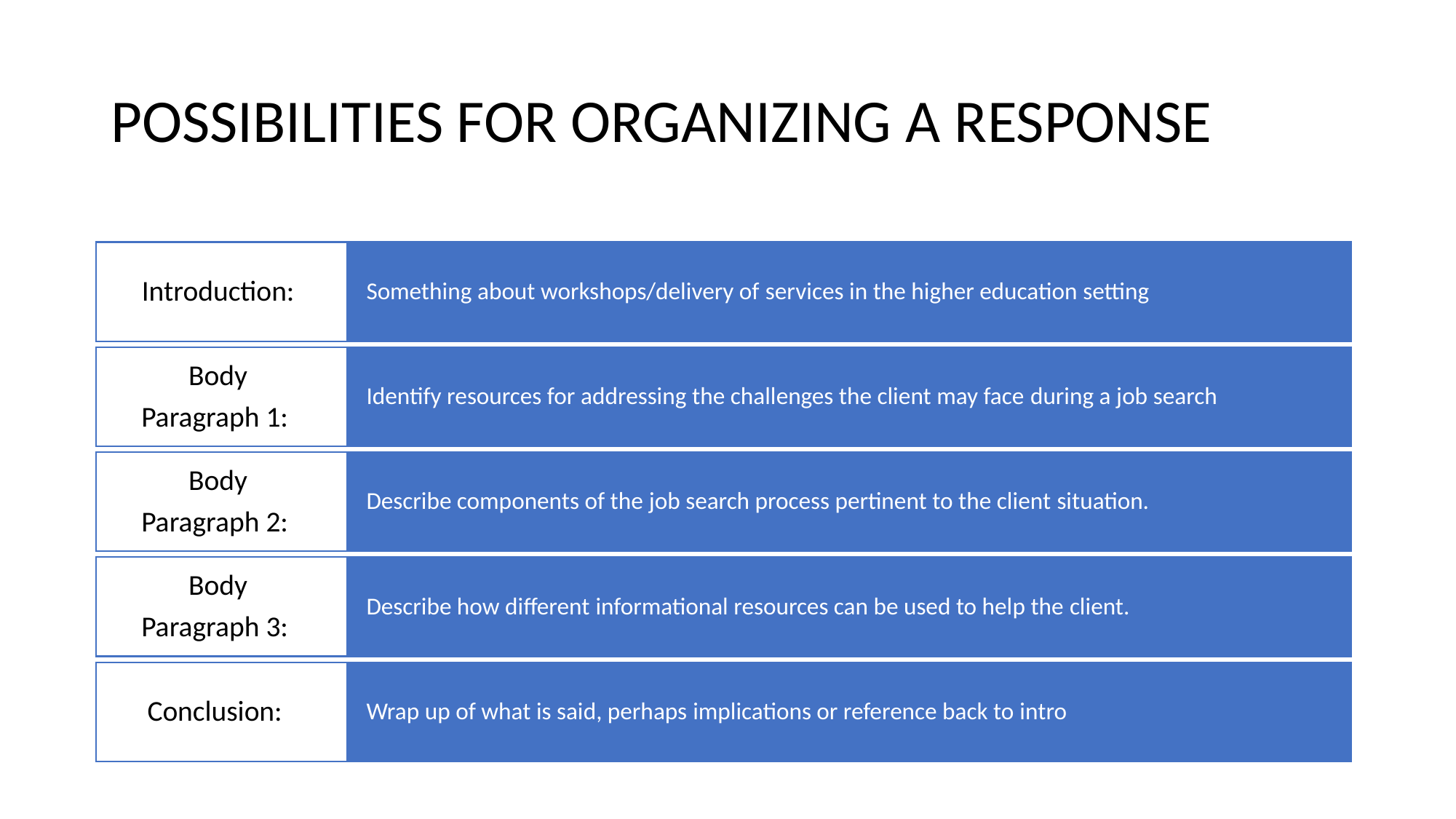

# POSSIBILITIES FOR ORGANIZING A RESPONSE
Something about workshops/delivery of services in the higher education setting
Introduction:
Identify resources for addressing the challenges the client may face during a job search
Body
Paragraph 1:
Describe components of the job search process pertinent to the client situation.
Body
Paragraph 2:
Describe how different informational resources can be used to help the client.
Body
Paragraph 3:
Wrap up of what is said, perhaps implications or reference back to intro
Conclusion: